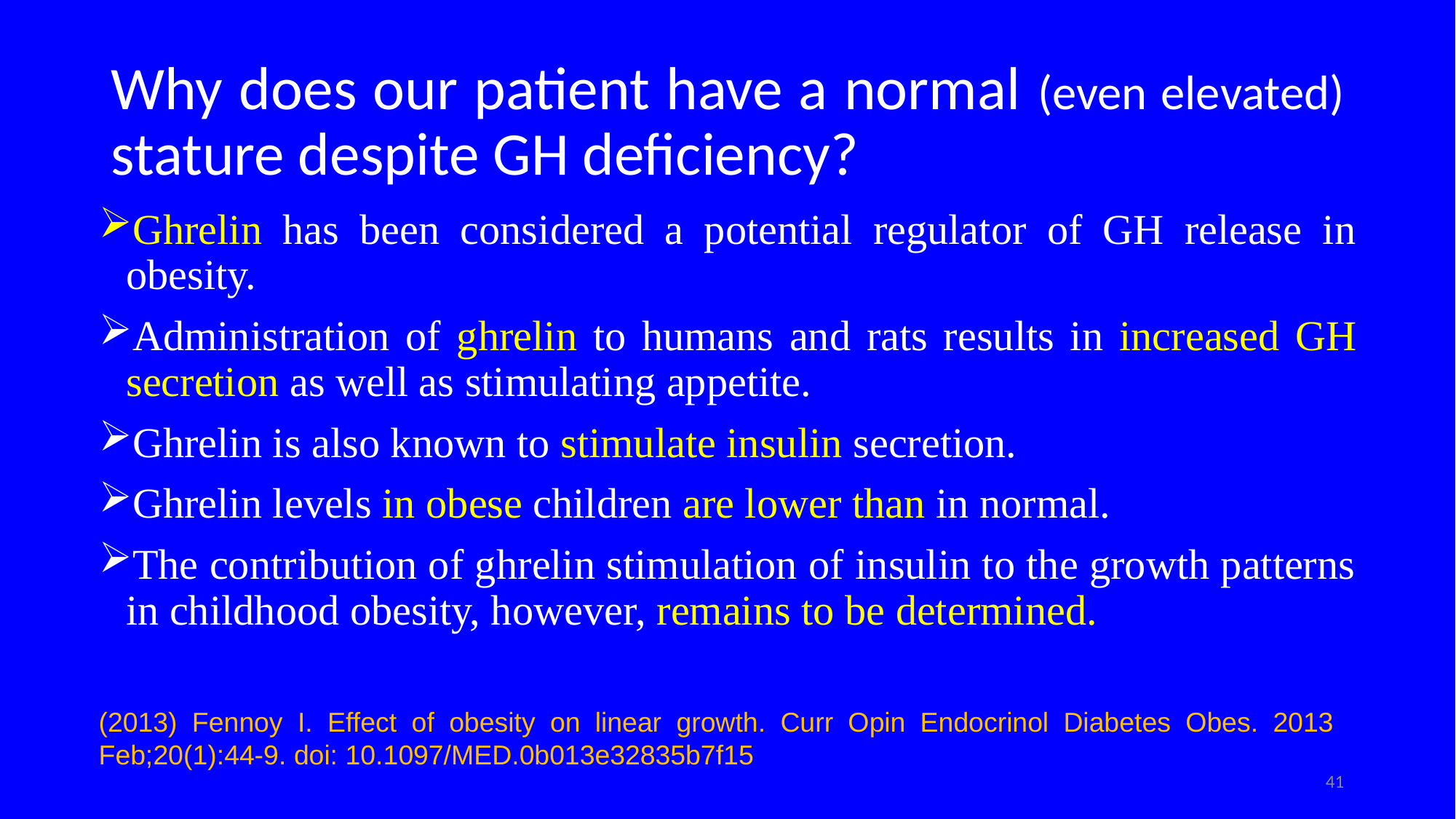

# Why does our patient have a normal (even elevated) stature despite GH deficiency?
Ghrelin has been considered a potential regulator of GH release in obesity.
Administration of ghrelin to humans and rats results in increased GH secretion as well as stimulating appetite.
Ghrelin is also known to stimulate insulin secretion.
Ghrelin levels in obese children are lower than in normal.
The contribution of ghrelin stimulation of insulin to the growth patterns in childhood obesity, however, remains to be determined.
(2013) Fennoy I. Effect of obesity on linear growth. Curr Opin Endocrinol Diabetes Obes. 2013 Feb;20(1):44-9. doi: 10.1097/MED.0b013e32835b7f15
41